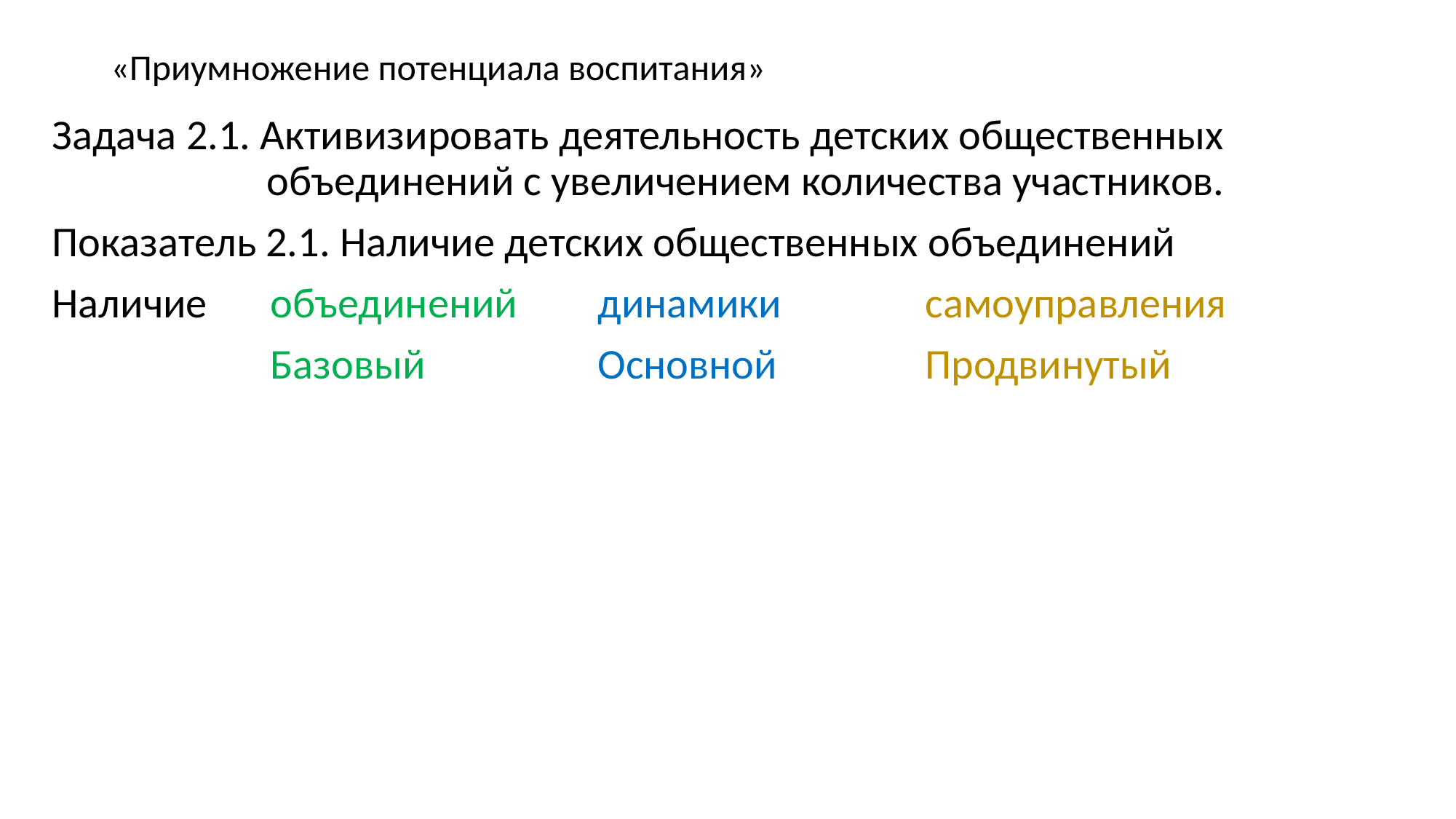

# «Приумножение потенциала воспитания»
Задача 2.1. Активизировать деятельность детских общественных объединений с увеличением количества участников.
Показатель 2.1. Наличие детских общественных объединений
Наличие 	объединений	динамики		самоуправления
		Базовый		Основной		Продвинутый